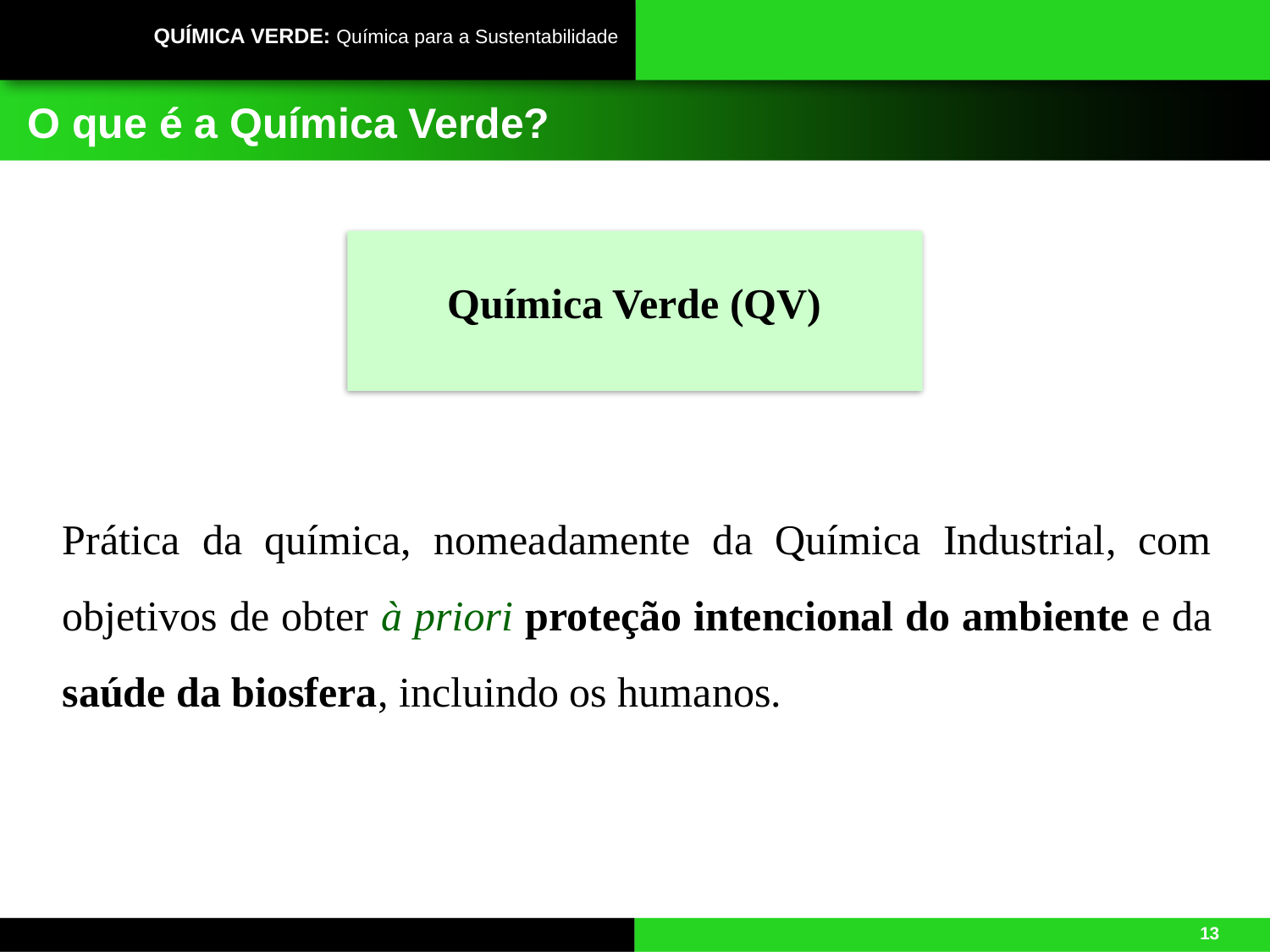

# O que é a Química Verde?
Química Verde (QV)
Prática da química, nomeadamente da Química Industrial, com objetivos de obter à priori proteção intencional do ambiente e da saúde da biosfera, incluindo os humanos.